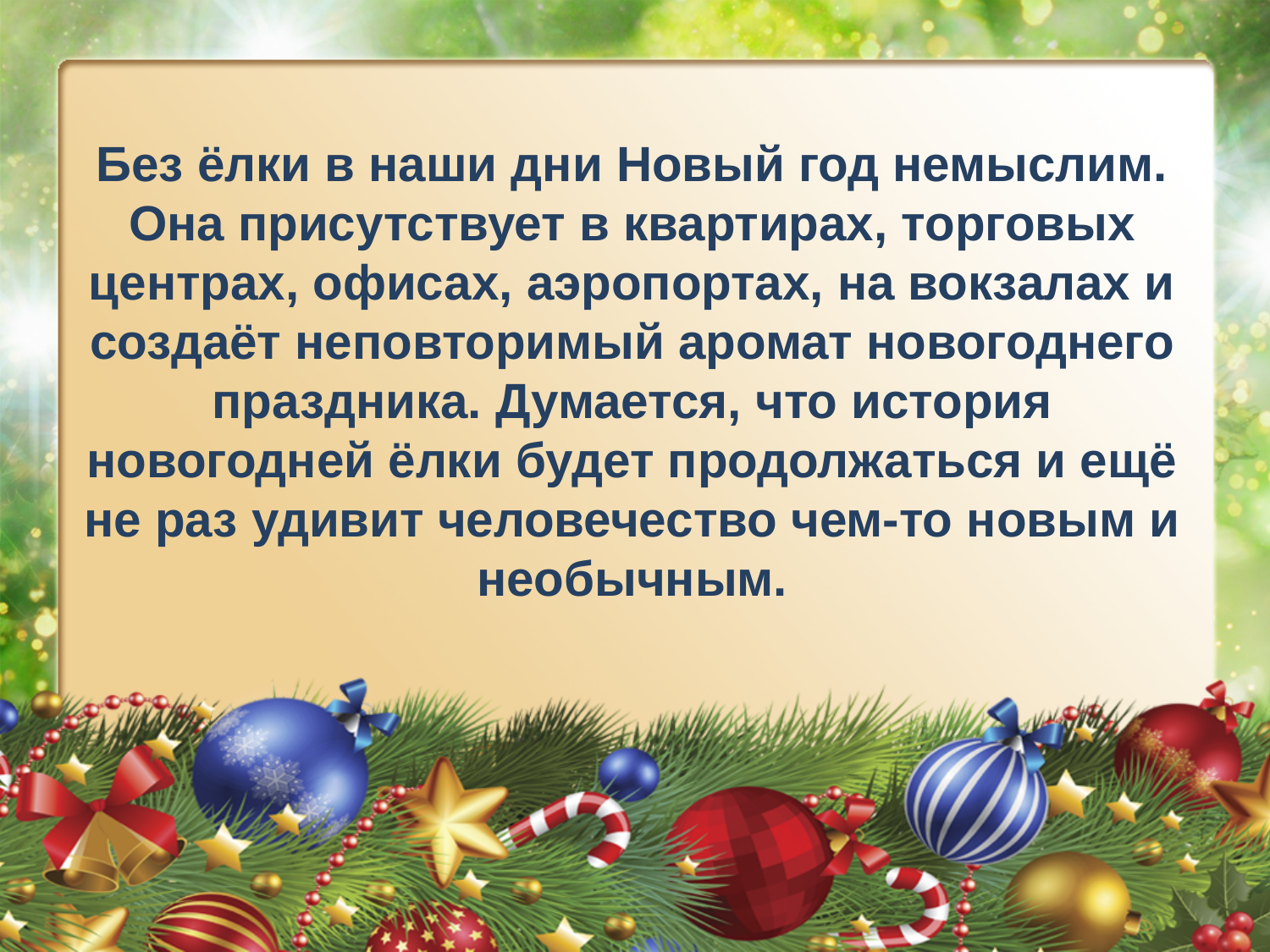

Без ёлки в наши дни Новый год немыслим. Она присутствует в квартирах, торговых центрах, офисах, аэропортах, на вокзалах и создаёт неповторимый аромат новогоднего праздника. Думается, что история новогодней ёлки будет продолжаться и ещё не раз удивит человечество чем-то новым и необычным.